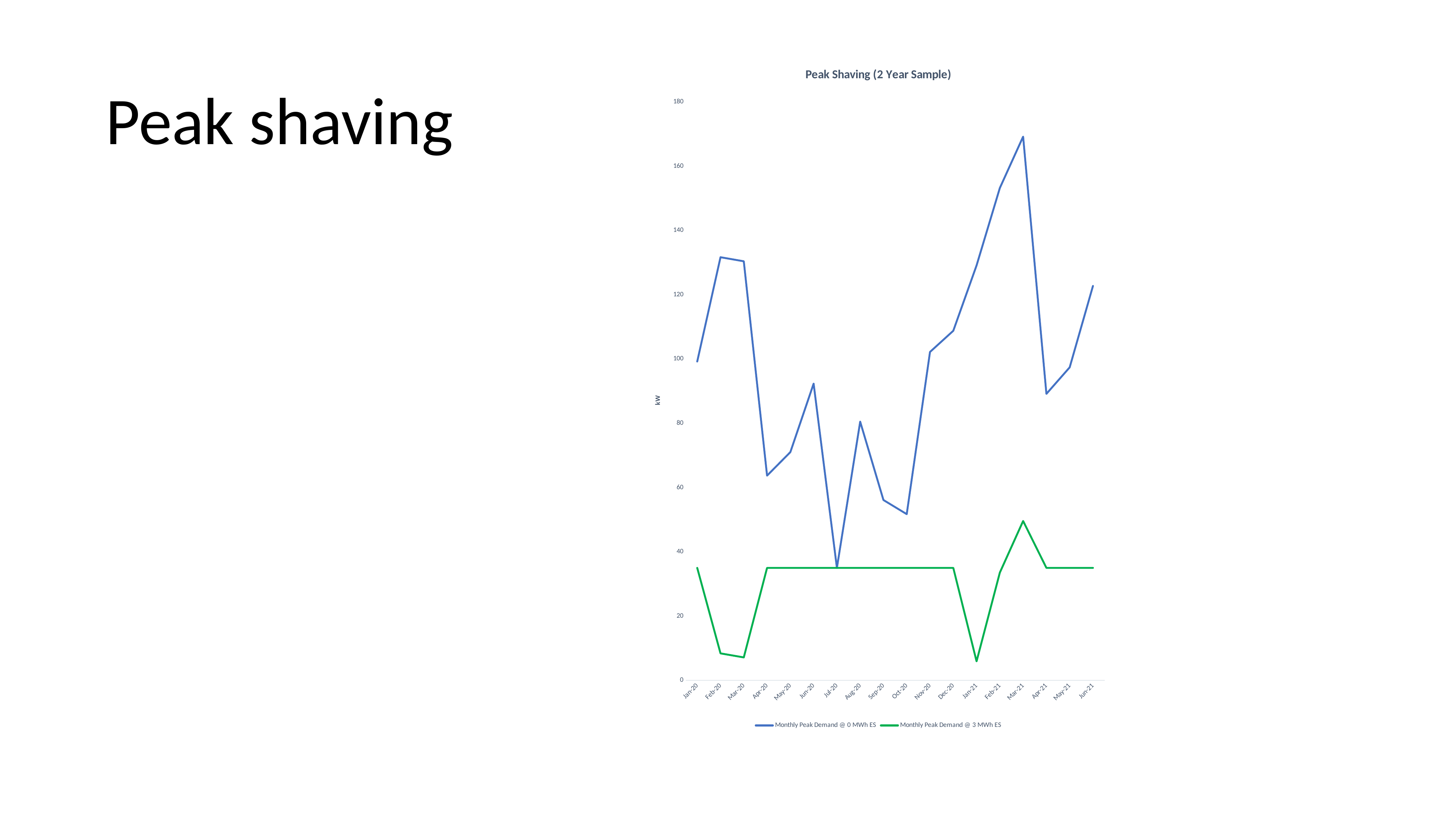

# Peak shaving

### Chart: Peak Shaving (2 Year Sample)

| Category | Monthly Peak Demand @ 0 MWh ES | Monthly Peak Demand @ 3 MWh ES |
|---|---|---|
| 43831 | 99.20629797382698 | 35.0 |
| 43862 | 131.65914354606787 | 8.404881819364341 |
| 43891 | 130.39050143146878 | 7.144794357651944 |
| 43922 | 63.70442646020269 | 35.0 |
| 43952 | 71.01104943443949 | 35.0 |
| 43983 | 92.31641506924261 | 35.0 |
| 44013 | 35.0 | 35.0 |
| 44044 | 80.48483723967821 | 35.0 |
| 44075 | 56.11261579700183 | 35.0 |
| 44105 | 51.71898843006099 | 35.0 |
| 44136 | 102.18393009479429 | 35.0 |
| 44166 | 108.77441771478907 | 35.0 |
| 44197 | 129.1045005972091 | 5.926434351091653 |
| 44228 | 153.20090304540693 | 33.53579909880633 |
| 44256 | 169.16928091579243 | 49.58848664759285 |
| 44287 | 89.14497318033871 | 35.0 |
| 44317 | 97.3975570517016 | 35.0 |
| 44348 | 122.71341213342447 | 35.0 |